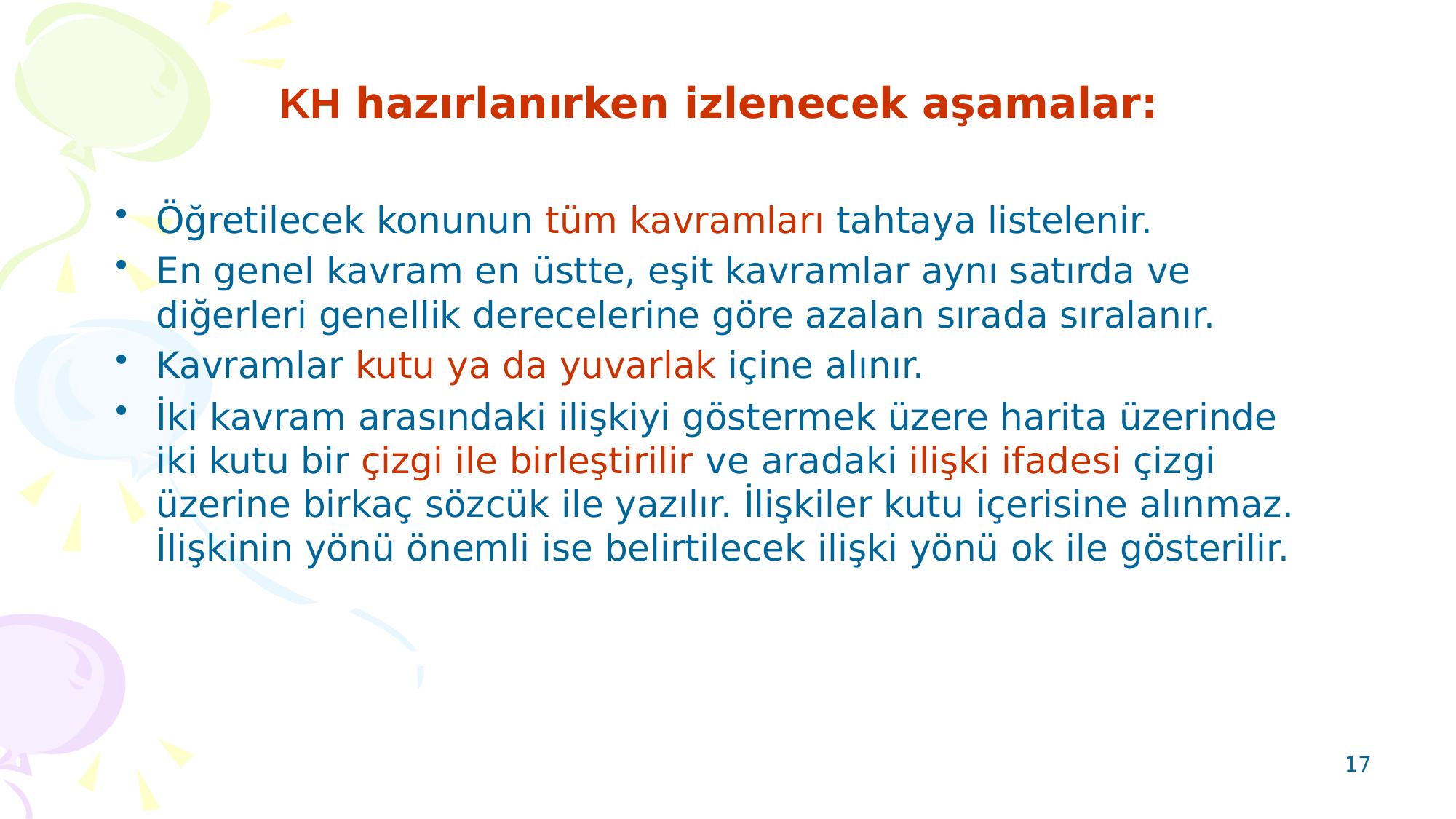

# KH hazırlanırken izlenecek aşamalar:
Öğretilecek konunun tüm kavramları tahtaya listelenir.
En genel kavram en üstte, eşit kavramlar aynı satırda ve diğerleri genellik derecelerine göre azalan sırada sıralanır.
Kavramlar kutu ya da yuvarlak içine alınır.
İki kavram arasındaki ilişkiyi göstermek üzere harita üzerinde iki kutu bir çizgi ile birleştirilir ve aradaki ilişki ifadesi çizgi üzerine birkaç sözcük ile yazılır. İlişkiler kutu içerisine alınmaz. İlişkinin yönü önemli ise belirtilecek ilişki yönü ok ile gösterilir.
17